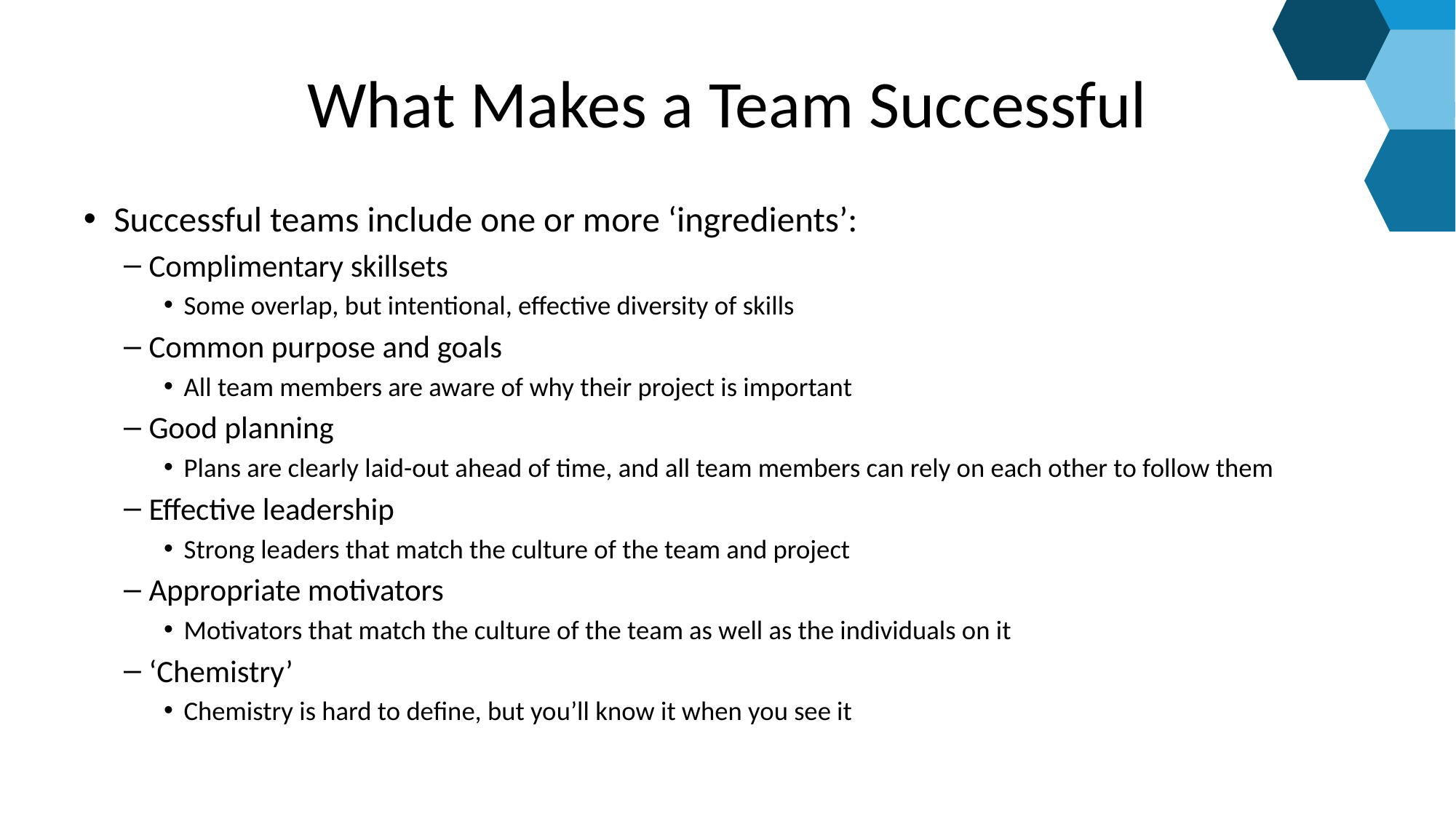

# What Makes a Team Successful
Successful teams include one or more ‘ingredients’:
Complimentary skillsets
Some overlap, but intentional, effective diversity of skills
Common purpose and goals
All team members are aware of why their project is important
Good planning
Plans are clearly laid-out ahead of time, and all team members can rely on each other to follow them
Effective leadership
Strong leaders that match the culture of the team and project
Appropriate motivators
Motivators that match the culture of the team as well as the individuals on it
‘Chemistry’
Chemistry is hard to define, but you’ll know it when you see it